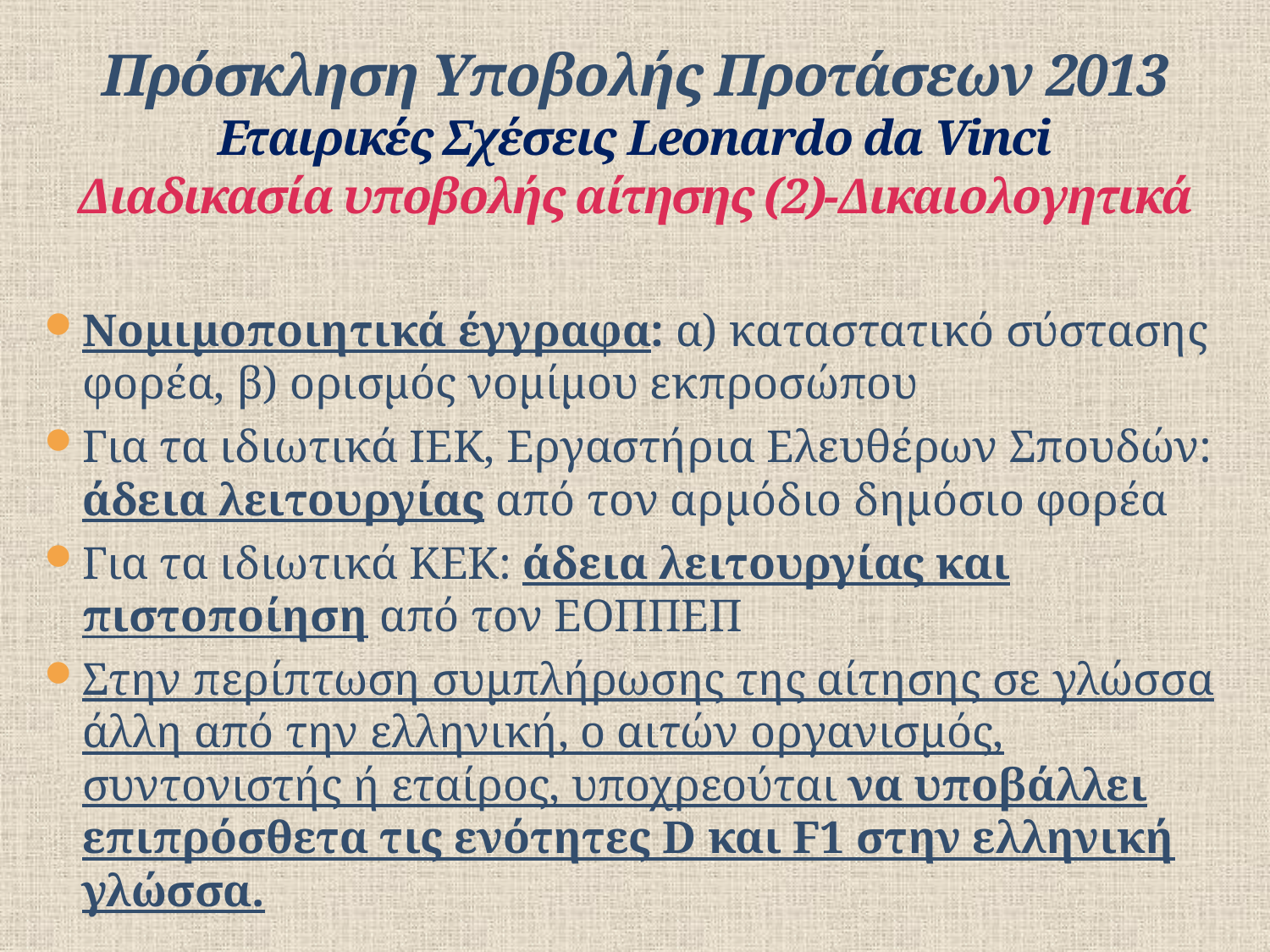

# Πρόσκληση Υποβολής Προτάσεων 2013 Εταιρικές Σχέσεις Leonardo da Vinci Διαδικασία υποβολής αίτησης (2)-Δικαιολογητικά
Νομιμοποιητικά έγγραφα: α) καταστατικό σύστασης φορέα, β) ορισμός νομίμου εκπροσώπου
Για τα ιδιωτικά ΙΕΚ, Εργαστήρια Ελευθέρων Σπουδών: άδεια λειτουργίας από τον αρμόδιο δημόσιο φορέα
Για τα ιδιωτικά ΚΕΚ: άδεια λειτουργίας και πιστοποίηση από τον ΕΟΠΠΕΠ
Στην περίπτωση συμπλήρωσης της αίτησης σε γλώσσα άλλη από την ελληνική, ο αιτών οργανισμός, συντονιστής ή εταίρος, υποχρεούται να υποβάλλει επιπρόσθετα τις ενότητες D και F1 στην ελληνική γλώσσα.